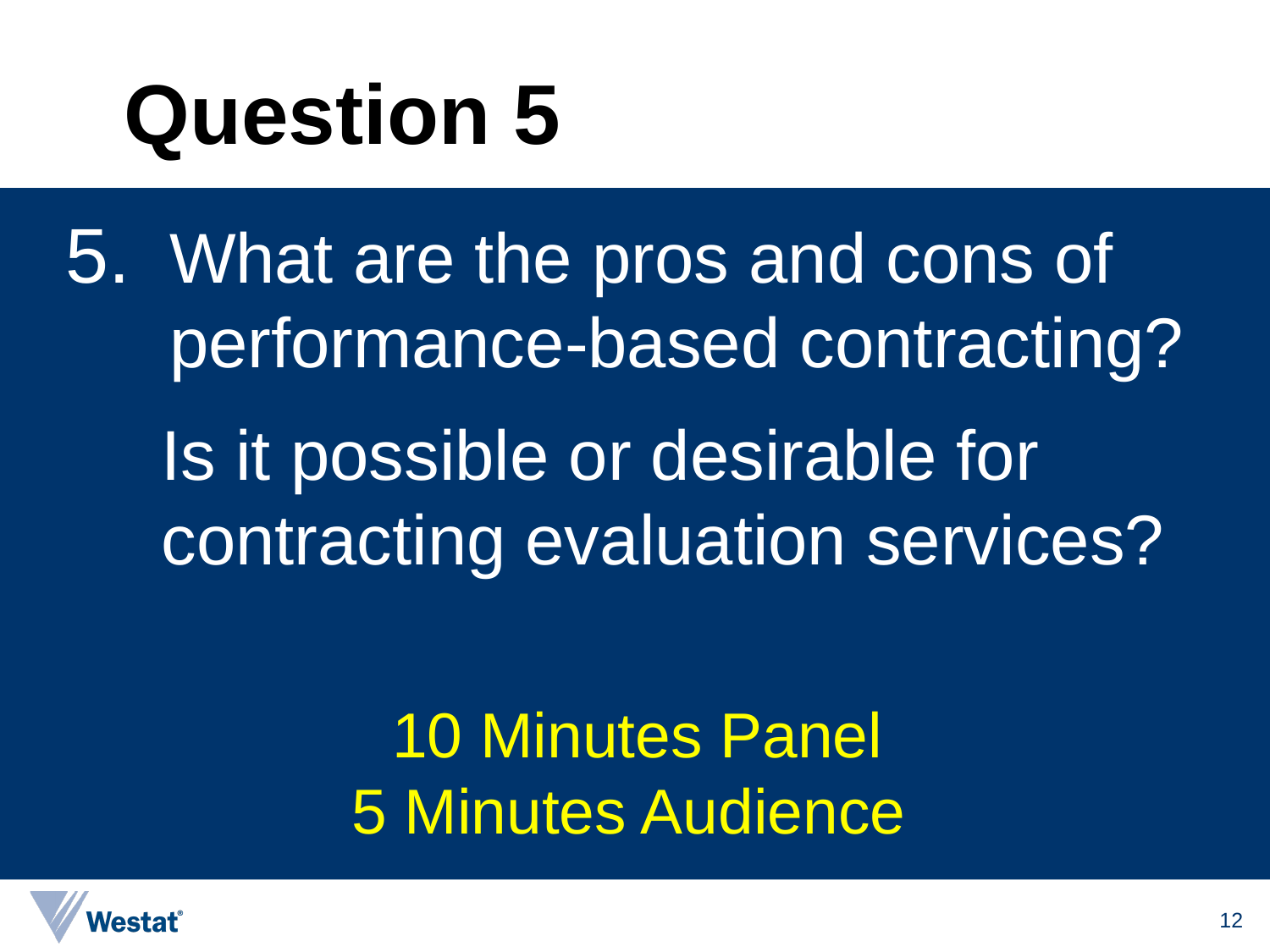

# Question 5
What are the pros and cons of performance-based contracting?
	Is it possible or desirable for contracting evaluation services?

10 Minutes Panel
5 Minutes Audience

12